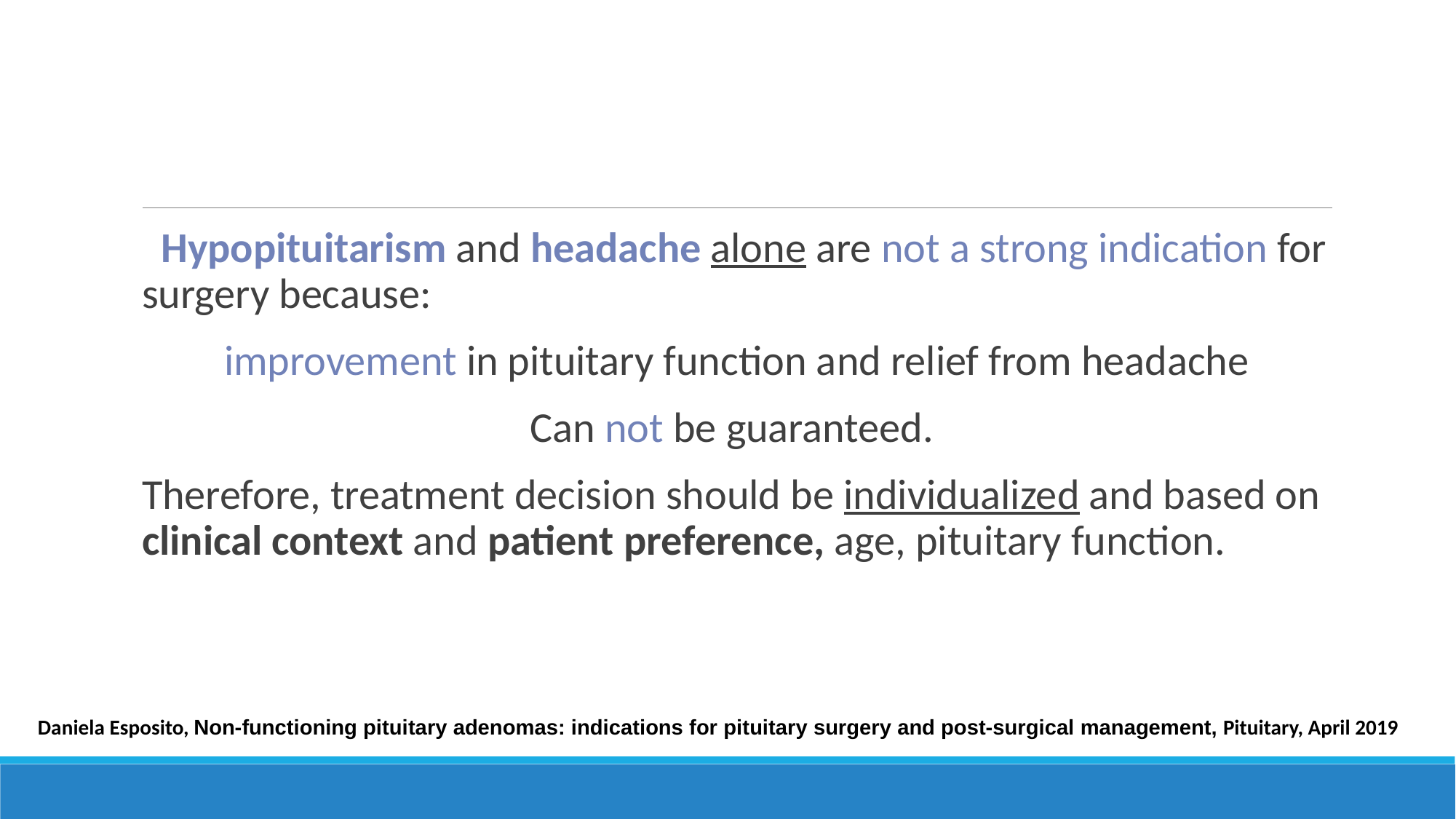

#
  Hypopituitarism and headache alone are not a strong indication for surgery because:
 improvement in pituitary function and relief from headache
Can not be guaranteed.
Therefore, treatment decision should be individualized and based on clinical context and patient preference, age, pituitary function.
Daniela Esposito, Non‑functioning pituitary adenomas: indications for pituitary surgery and post‑surgical management, Pituitary, April 2019